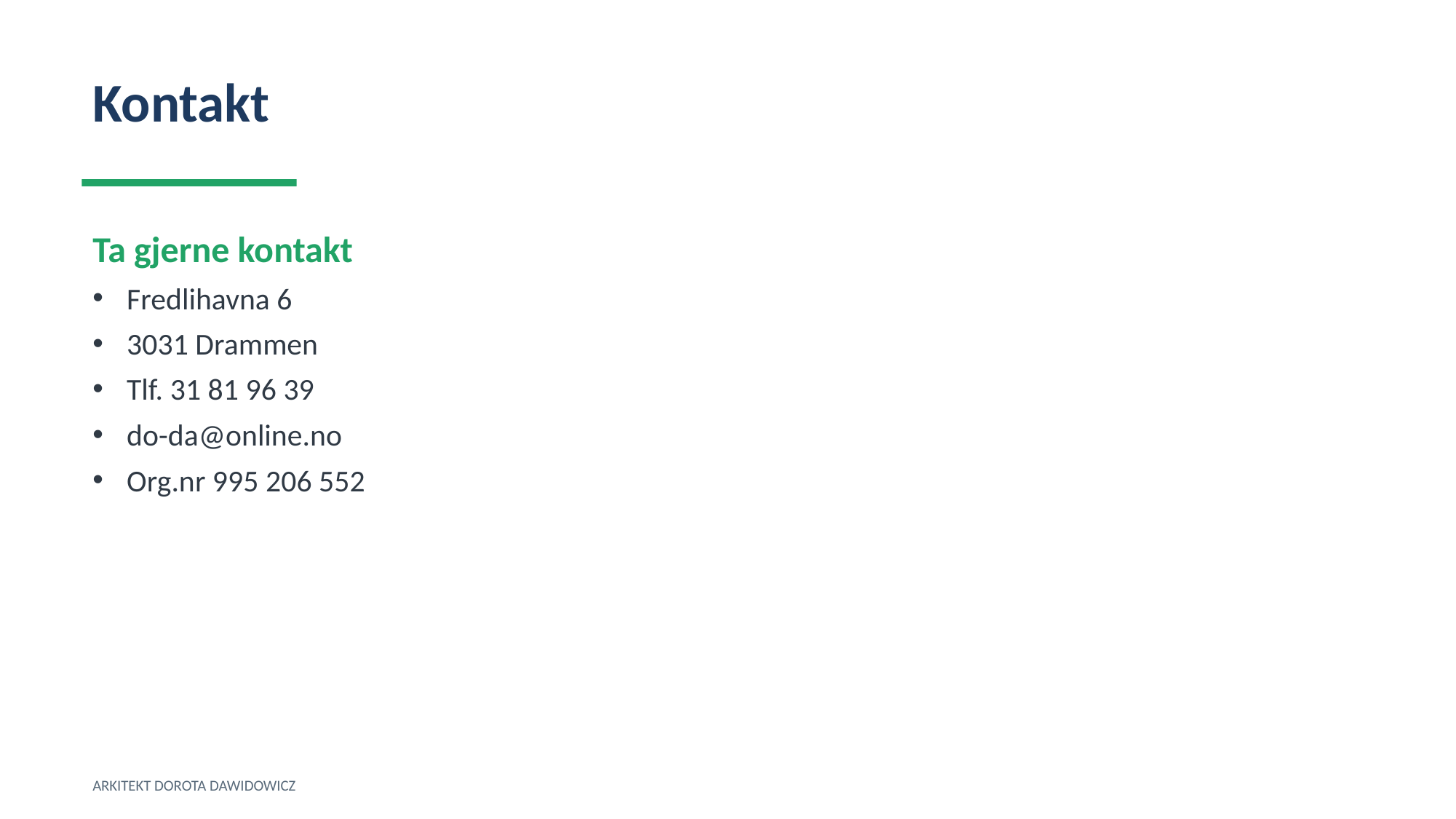

Kontakt

Ta gjerne kontakt
Fredlihavna 6
3031 Drammen
Tlf. 31 81 96 39
do-da@online.no
Org.nr 995 206 552
ARKITEKT DOROTA DAWIDOWICZ